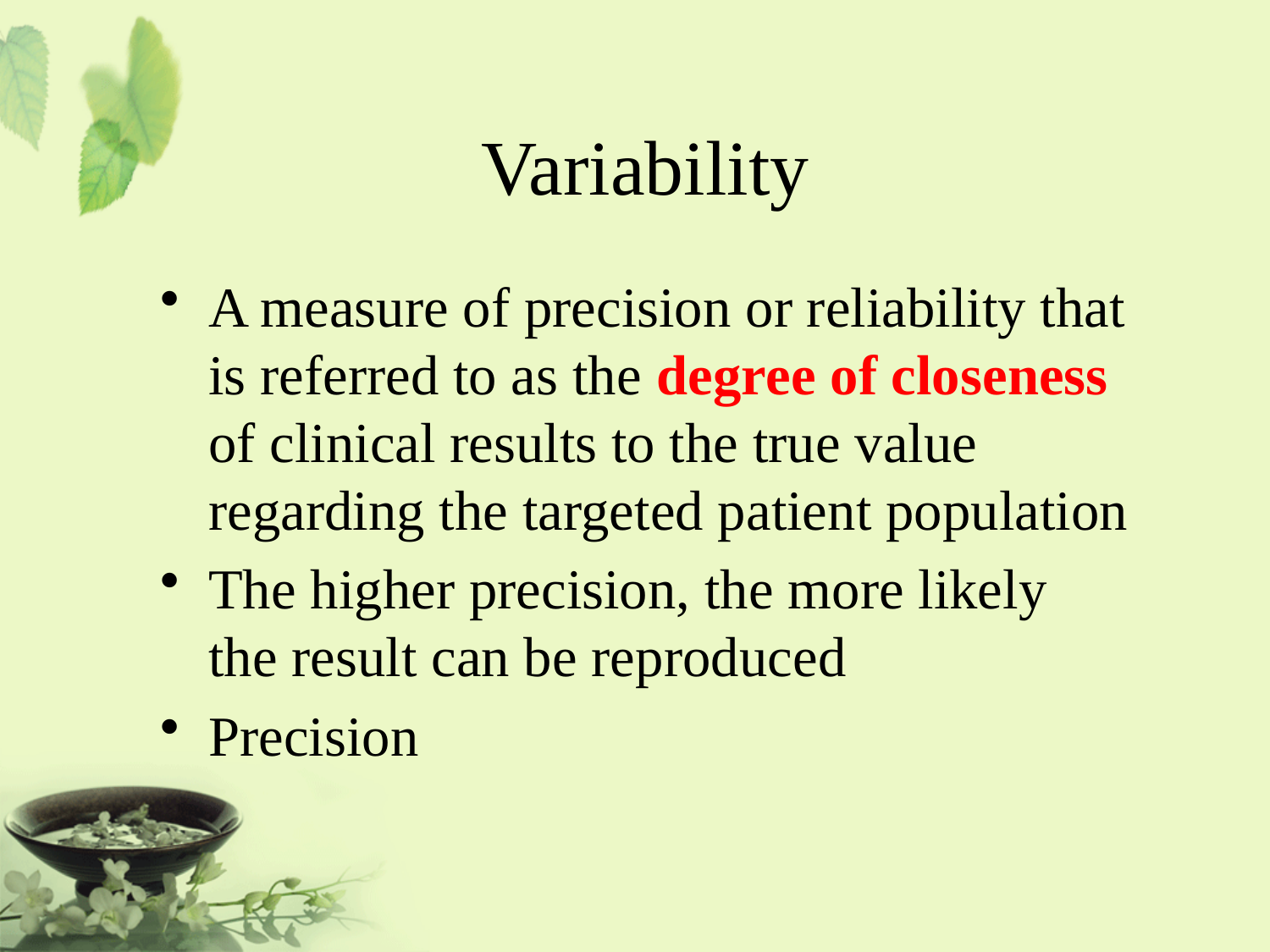

# Variability
A measure of precision or reliability that is referred to as the degree of closeness of clinical results to the true value regarding the targeted patient population
The higher precision, the more likely the result can be reproduced
Precision